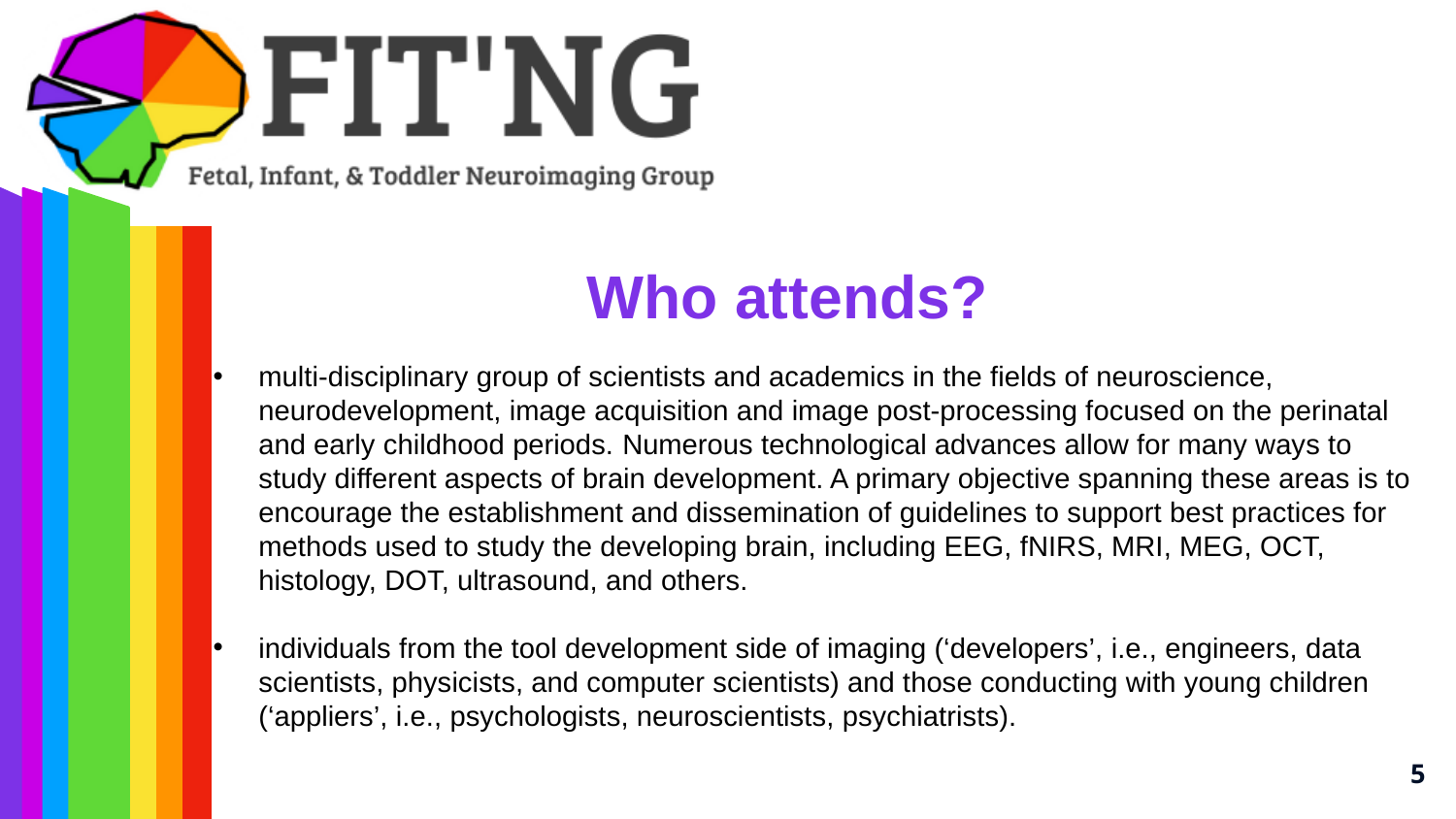

Who attends?
multi-disciplinary group of scientists and academics in the fields of neuroscience, neurodevelopment, image acquisition and image post-processing focused on the perinatal and early childhood periods. Numerous technological advances allow for many ways to study different aspects of brain development. A primary objective spanning these areas is to encourage the establishment and dissemination of guidelines to support best practices for methods used to study the developing brain, including EEG, fNIRS, MRI, MEG, OCT, histology, DOT, ultrasound, and others.

individuals from the tool development side of imaging (‘developers’, i.e., engineers, data scientists, physicists, and computer scientists) and those conducting with young children (‘appliers’, i.e., psychologists, neuroscientists, psychiatrists).

5